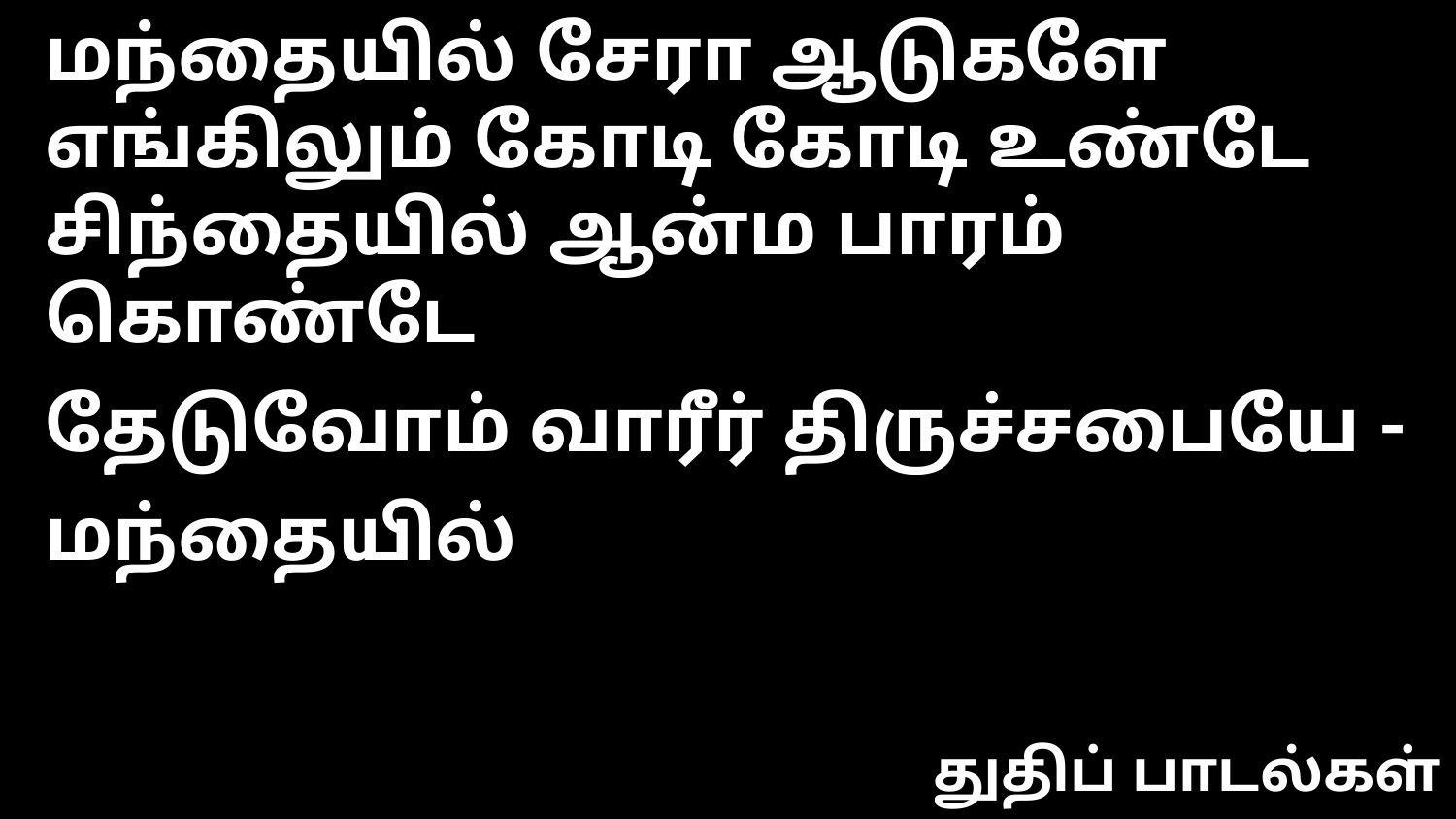

மந்தையில் சேரா ஆடுகளே
எங்கிலும் கோடி கோடி உண்டே
சிந்தையில் ஆன்ம பாரம் கொண்டே
தேடுவோம் வாரீர் திருச்சபையே - மந்தையில்
துதிப் பாடல்கள்